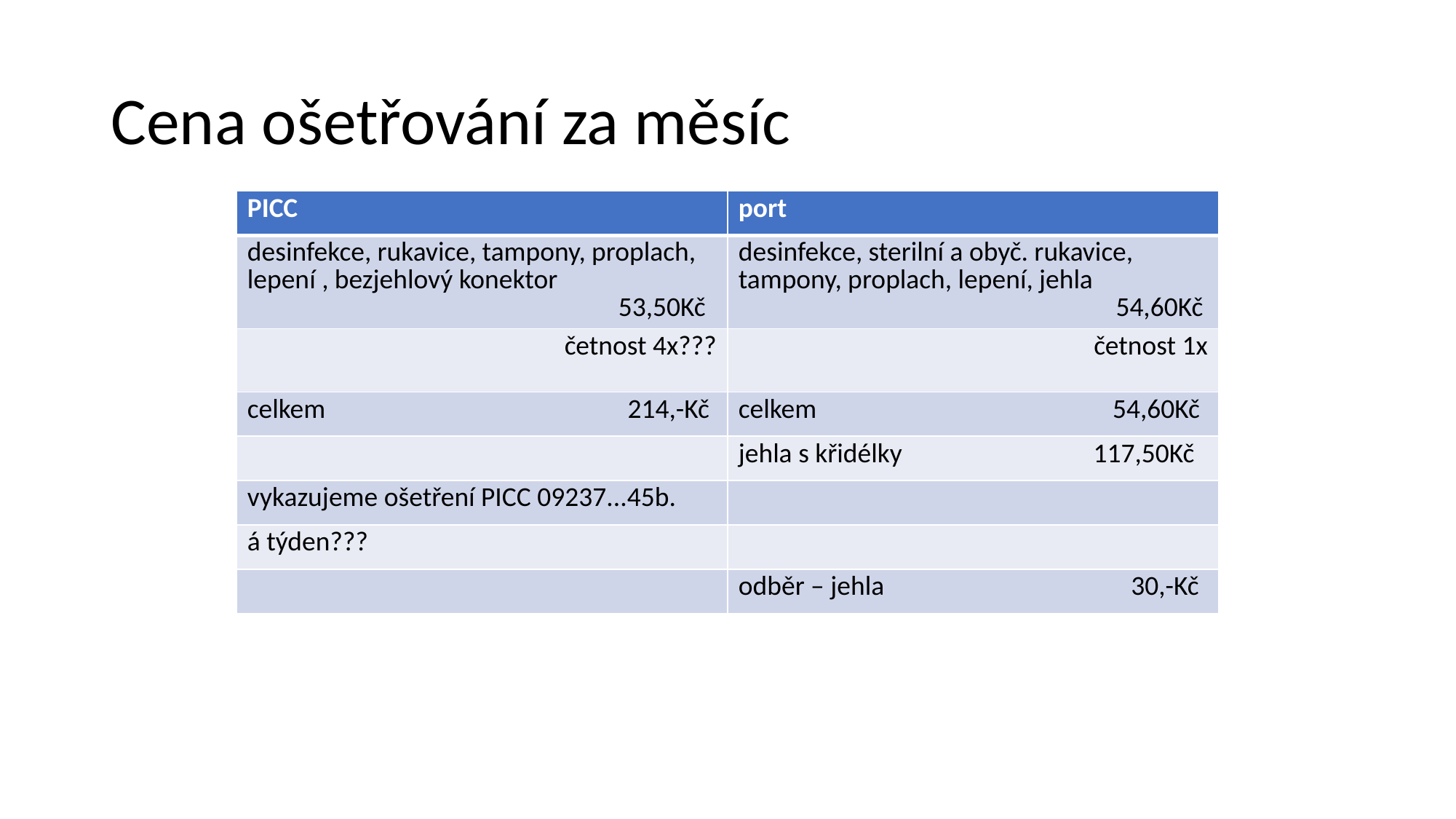

# Cena ošetřování za měsíc
| PICC | port |
| --- | --- |
| desinfekce, rukavice, tampony, proplach, lepení , bezjehlový konektor 53,50Kč | desinfekce, sterilní a obyč. rukavice, tampony, proplach, lepení, jehla 54,60Kč |
| četnost 4x??? | četnost 1x |
| celkem 214,-Kč | celkem 54,60Kč |
|  | jehla s křidélky 117,50Kč |
| vykazujeme ošetření PICC 09237...45b. |  |
| á týden??? |  |
|  | odběr – jehla 30,-Kč |